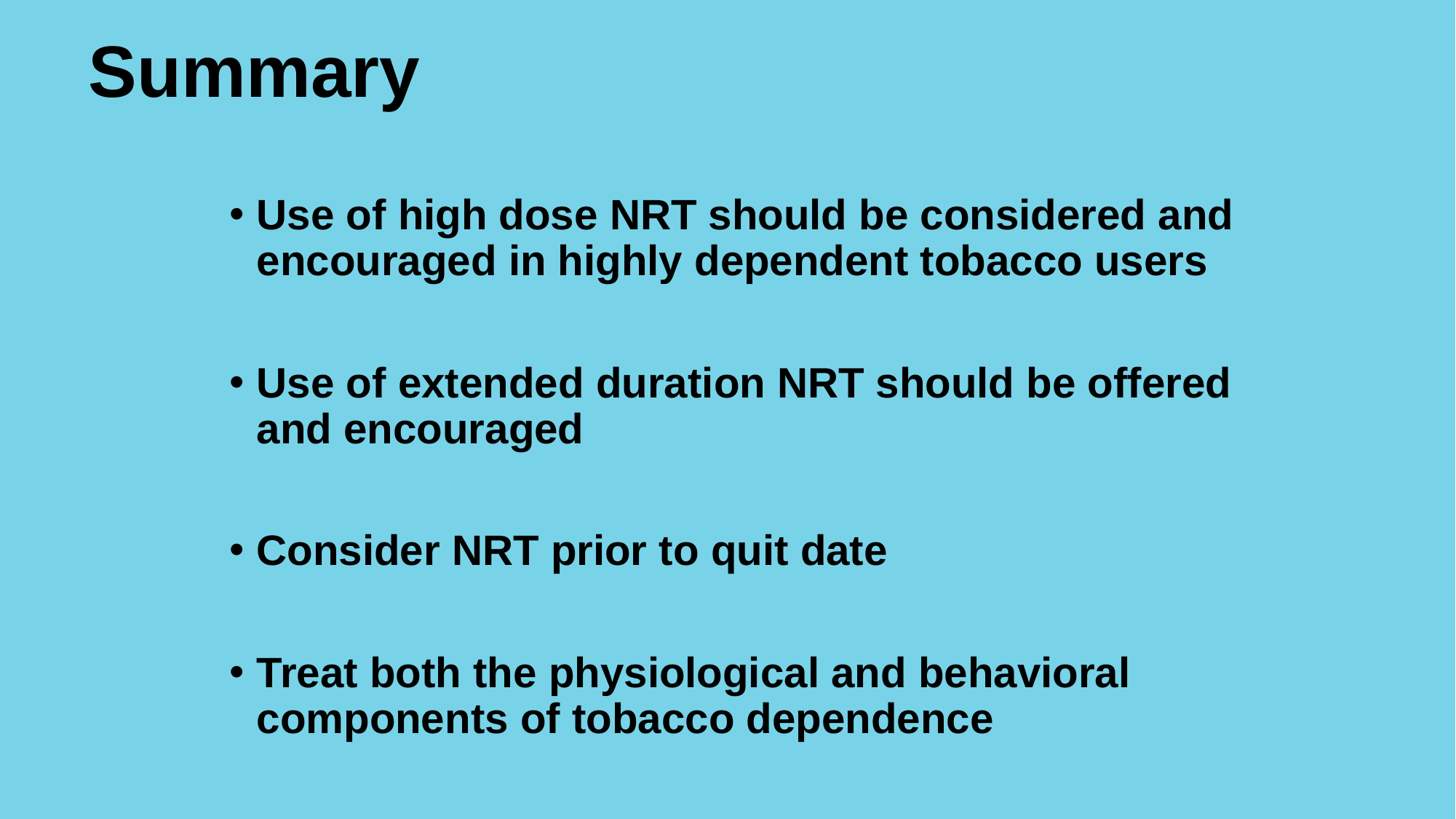

Summary
Use of high dose NRT should be considered and encouraged in highly dependent tobacco users

Use of extended duration NRT should be offered and encouraged

Consider NRT prior to quit date

Treat both the physiological and behavioral components of tobacco dependence